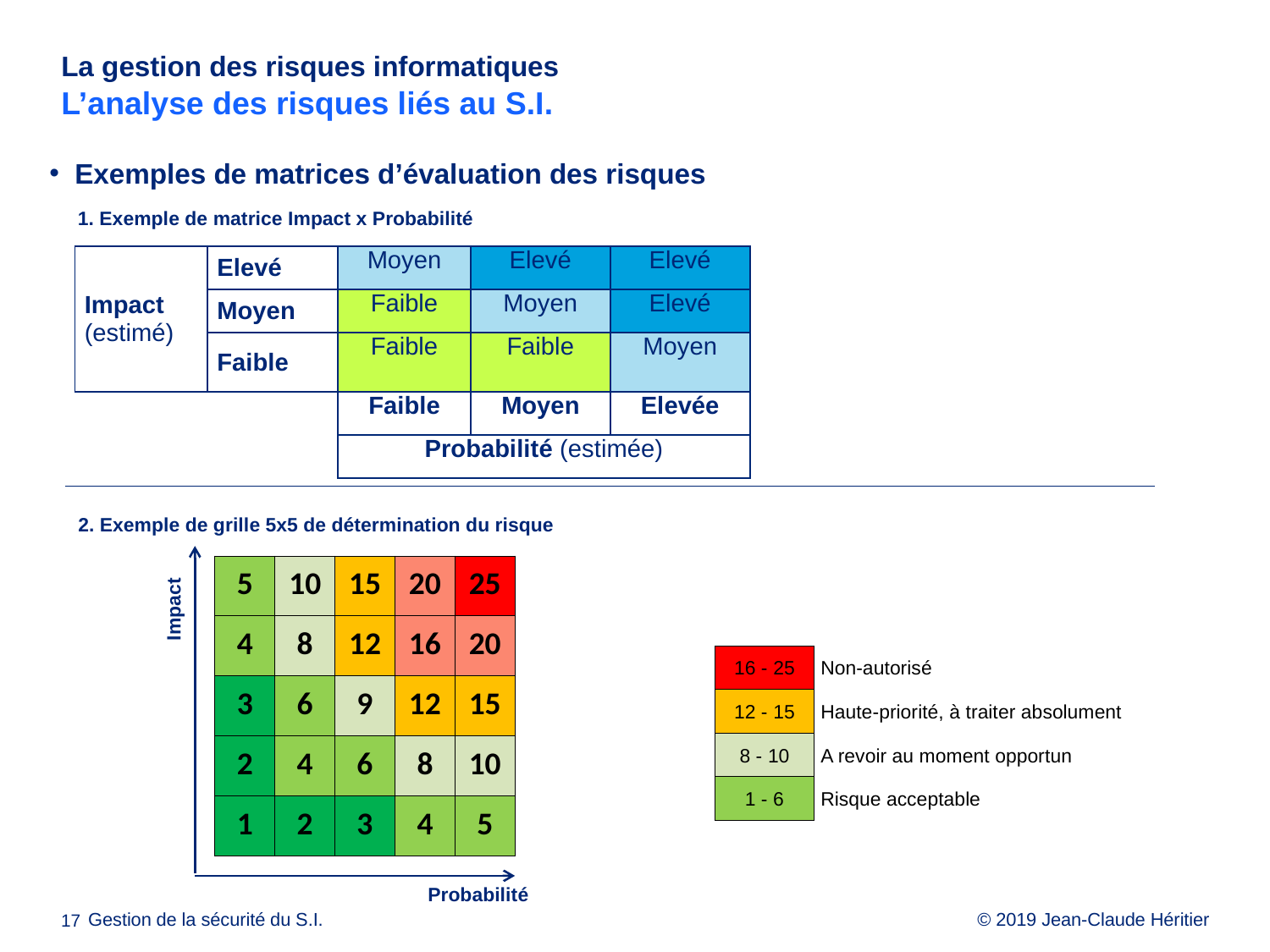

# La gestion des risques informatiques L’analyse des risques liés au S.I.
Exemples de matrices d’évaluation des risques

1. Exemple de matrice Impact x Probabilité
| Impact (estimé) | Elevé | Moyen | Elevé | Elevé |
| --- | --- | --- | --- | --- |
|  | Moyen | Faible | Moyen | Elevé |
|  | Faible | Faible | Faible | Moyen |
|  |  | Faible | Moyen | Elevée |
|  |  | Probabilité (estimée) |  |  |
2. Exemple de grille 5x5 de détermination du risque
| 5 | 10 | 15 | 20 | 25 |
| --- | --- | --- | --- | --- |
| 4 | 8 | 12 | 16 | 20 |
| 3 | 6 | 9 | 12 | 15 |
| 2 | 4 | 6 | 8 | 10 |
| 1 | 2 | 3 | 4 | 5 |
Impact
| 16 - 25 | Non-autorisé |
| --- | --- |
| 12 - 15 | Haute-priorité, à traiter absolument |
| 8 - 10 | A revoir au moment opportun |
| 1 - 6 | Risque acceptable |
Probabilité